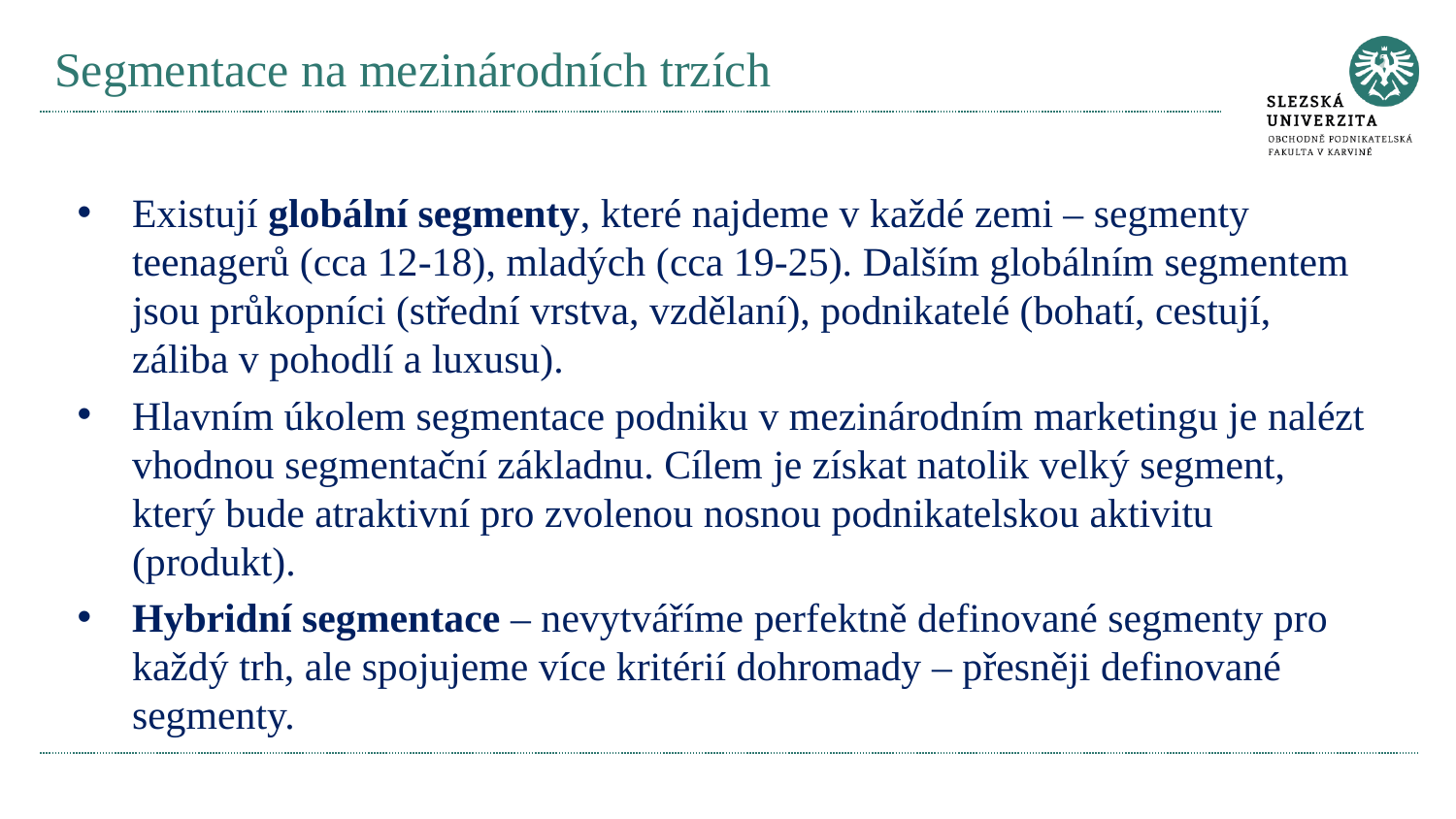

# Segmentace na mezinárodních trzích
Existují globální segmenty, které najdeme v každé zemi – segmenty teenagerů (cca 12-18), mladých (cca 19-25). Dalším globálním segmentem jsou průkopníci (střední vrstva, vzdělaní), podnikatelé (bohatí, cestují, záliba v pohodlí a luxusu).
Hlavním úkolem segmentace podniku v mezinárodním marketingu je nalézt vhodnou segmentační základnu. Cílem je získat natolik velký segment, který bude atraktivní pro zvolenou nosnou podnikatelskou aktivitu (produkt).
Hybridní segmentace – nevytváříme perfektně definované segmenty pro každý trh, ale spojujeme více kritérií dohromady – přesněji definované segmenty.